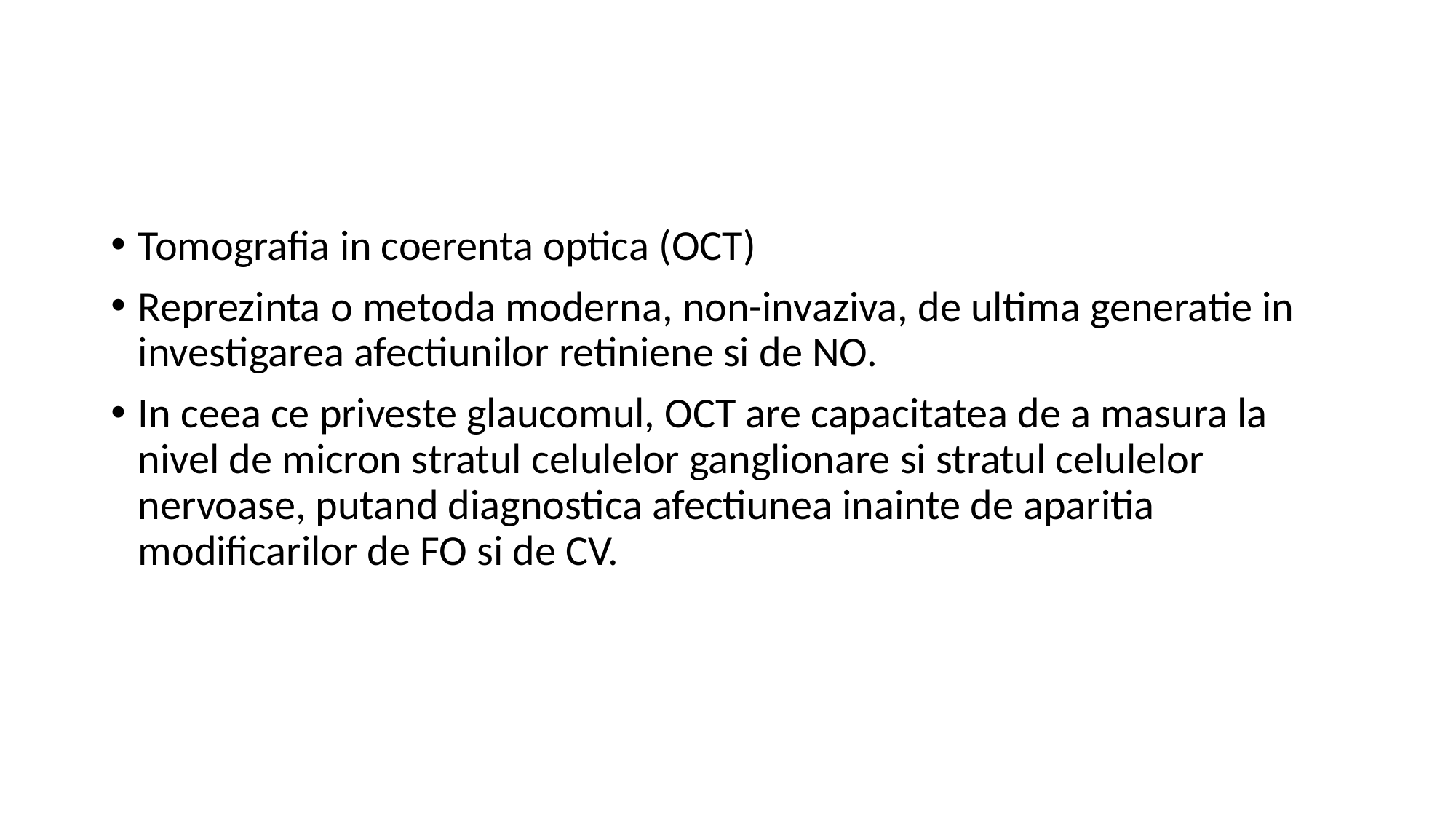

Tomografia in coerenta optica (OCT)
Reprezinta o metoda moderna, non-invaziva, de ultima generatie in investigarea afectiunilor retiniene si de NO.
In ceea ce priveste glaucomul, OCT are capacitatea de a masura la nivel de micron stratul celulelor ganglionare si stratul celulelor nervoase, putand diagnostica afectiunea inainte de aparitia modificarilor de FO si de CV.